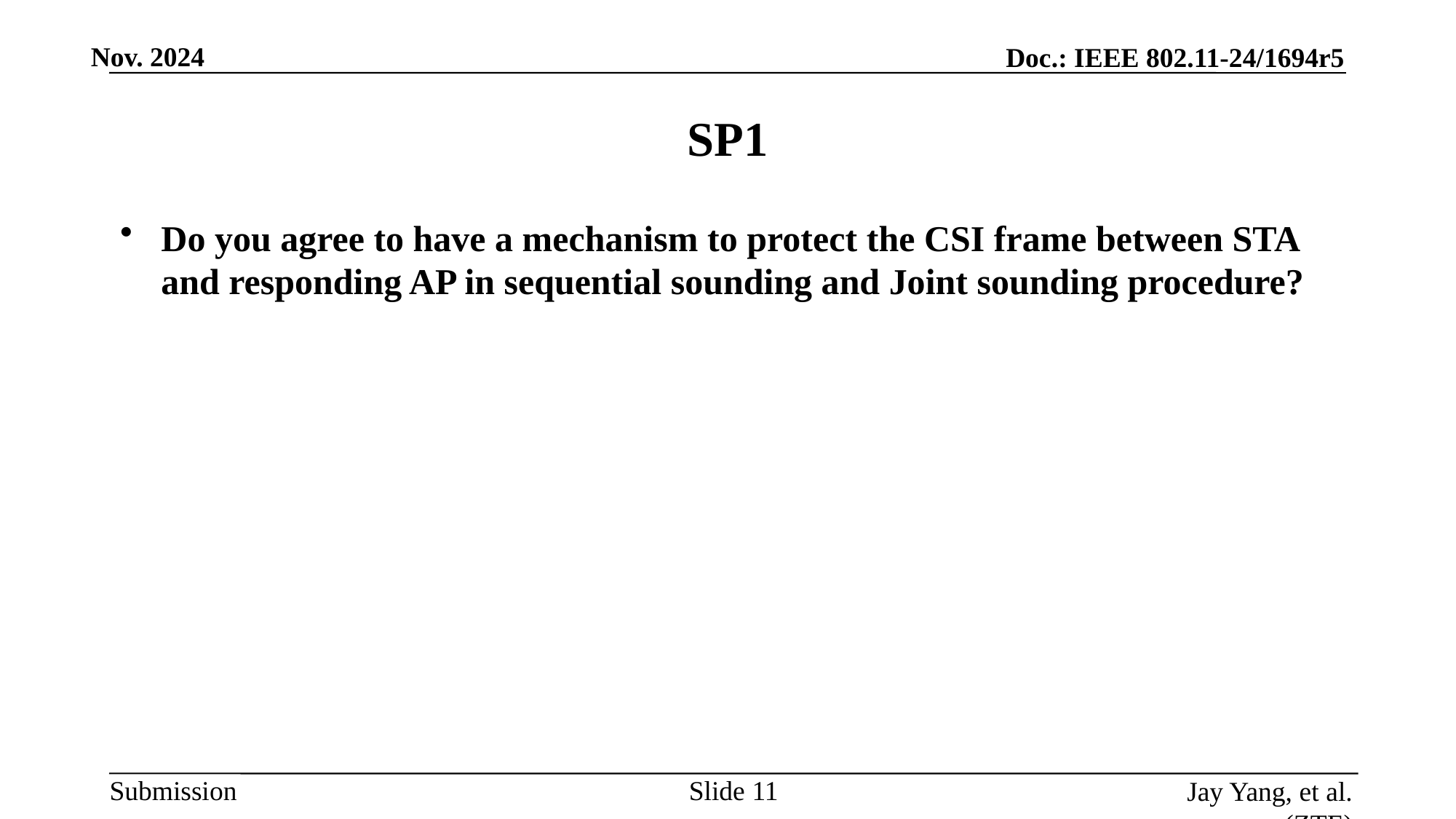

# SP1
Do you agree to have a mechanism to protect the CSI frame between STA and responding AP in sequential sounding and Joint sounding procedure?
Slide 11
Jay Yang, et al. (ZTE)